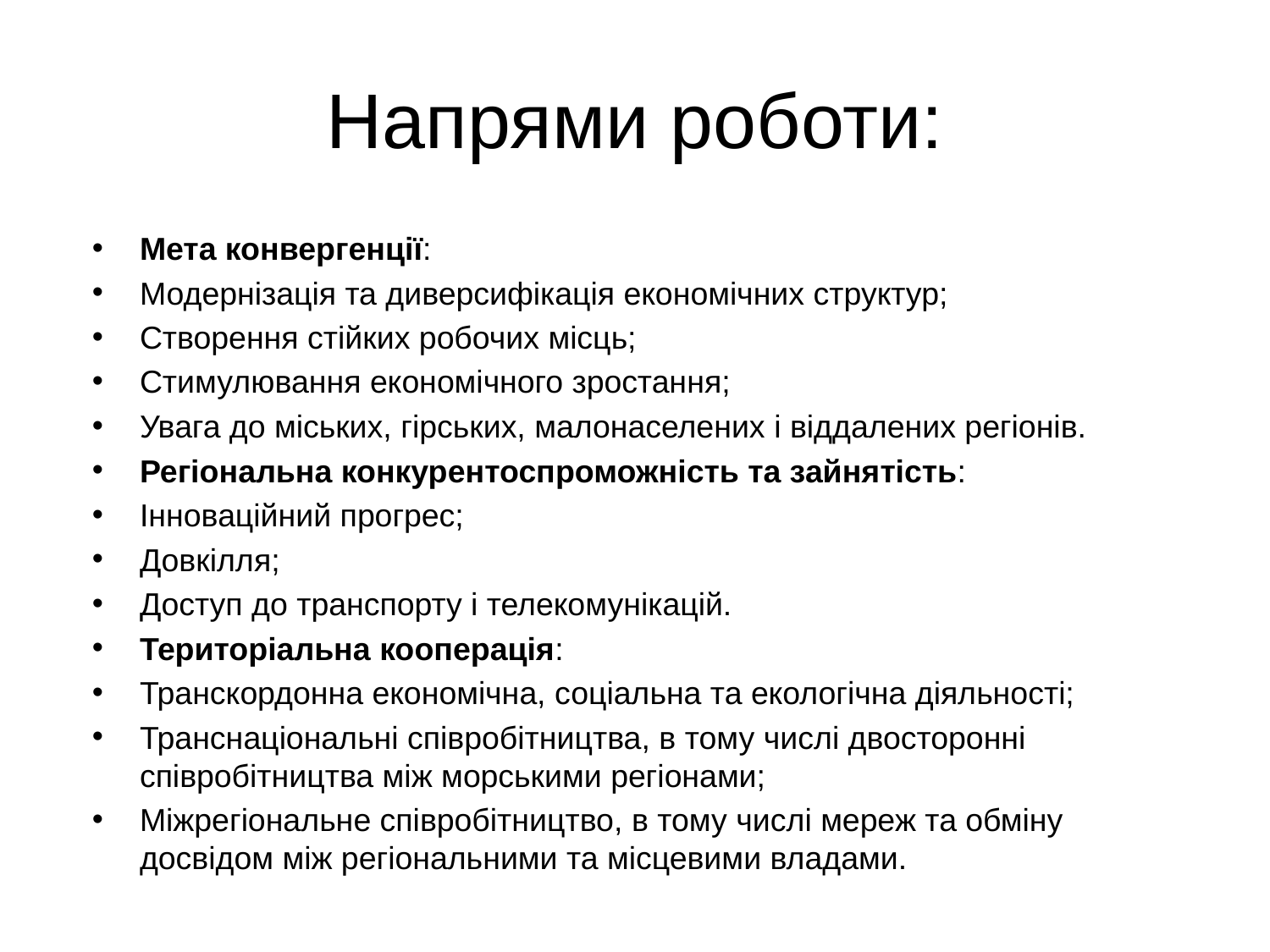

# Напрями роботи:
Мета конвергенції:
Модернізація та диверсифікація економічних структур;
Створення стійких робочих місць;
Стимулювання економічного зростання;
Увага до міських, гірських, малонаселених і віддалених регіонів.
Регіональна конкурентоспроможність та зайнятість:
Інноваційний прогрес;
Довкілля;
Доступ до транспорту і телекомунікацій.
Територіальна кооперація:
Транскордонна економічна, соціальна та екологічна діяльності;
Транснаціональні співробітництва, в тому числі двосторонні співробітництва між морськими регіонами;
Міжрегіональне співробітництво, в тому числі мереж та обміну досвідом між регіональними та місцевими владами.